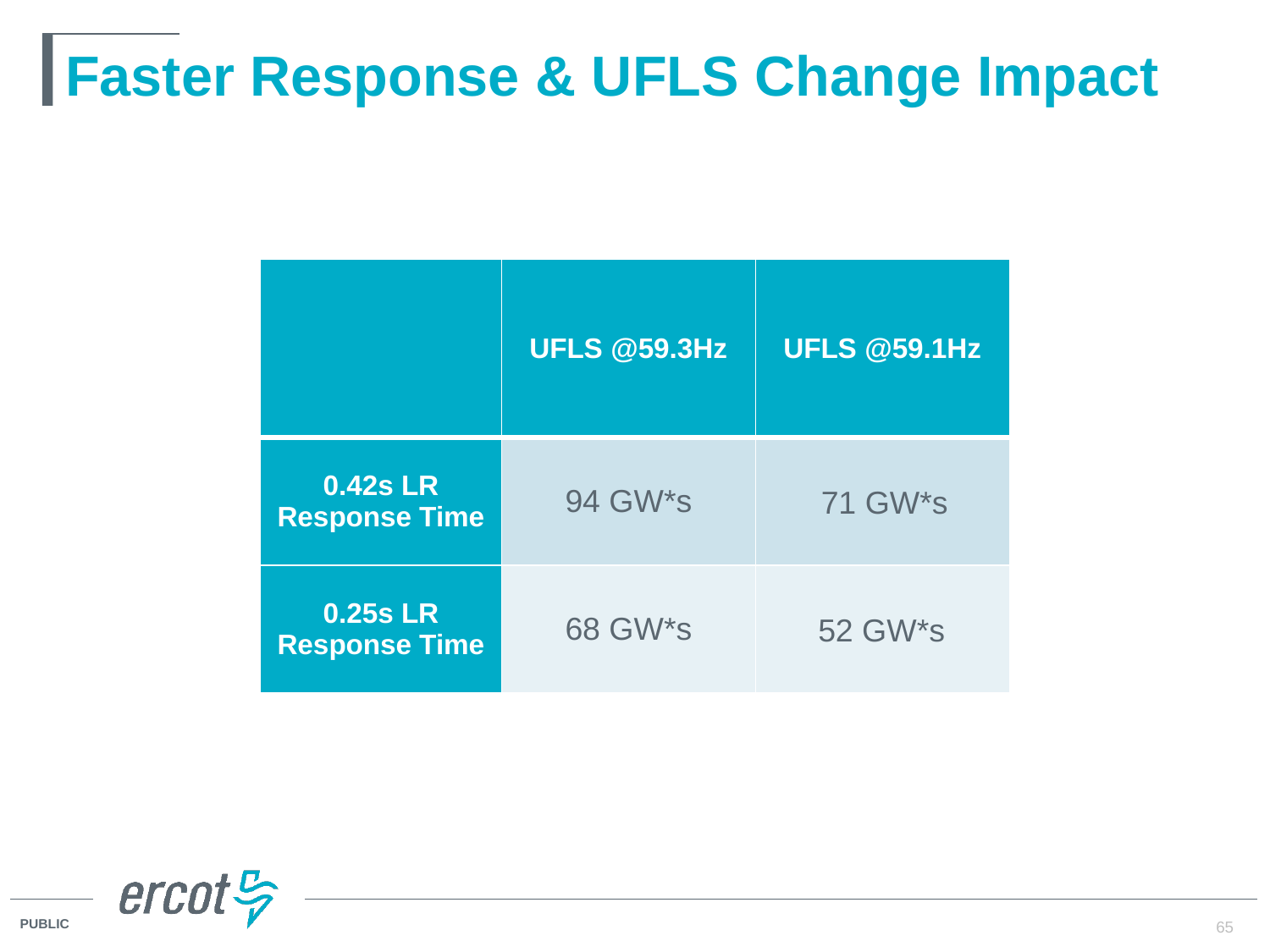

# Faster Response & UFLS Change Impact
|  | UFLS @59.3Hz | UFLS @59.1Hz |
| --- | --- | --- |
| 0.42s LR Response Time | 94 GW\*s |  |
| 0.25s LR Response Time | 68 GW\*s |  |
71 GW*s
52 GW*s
65